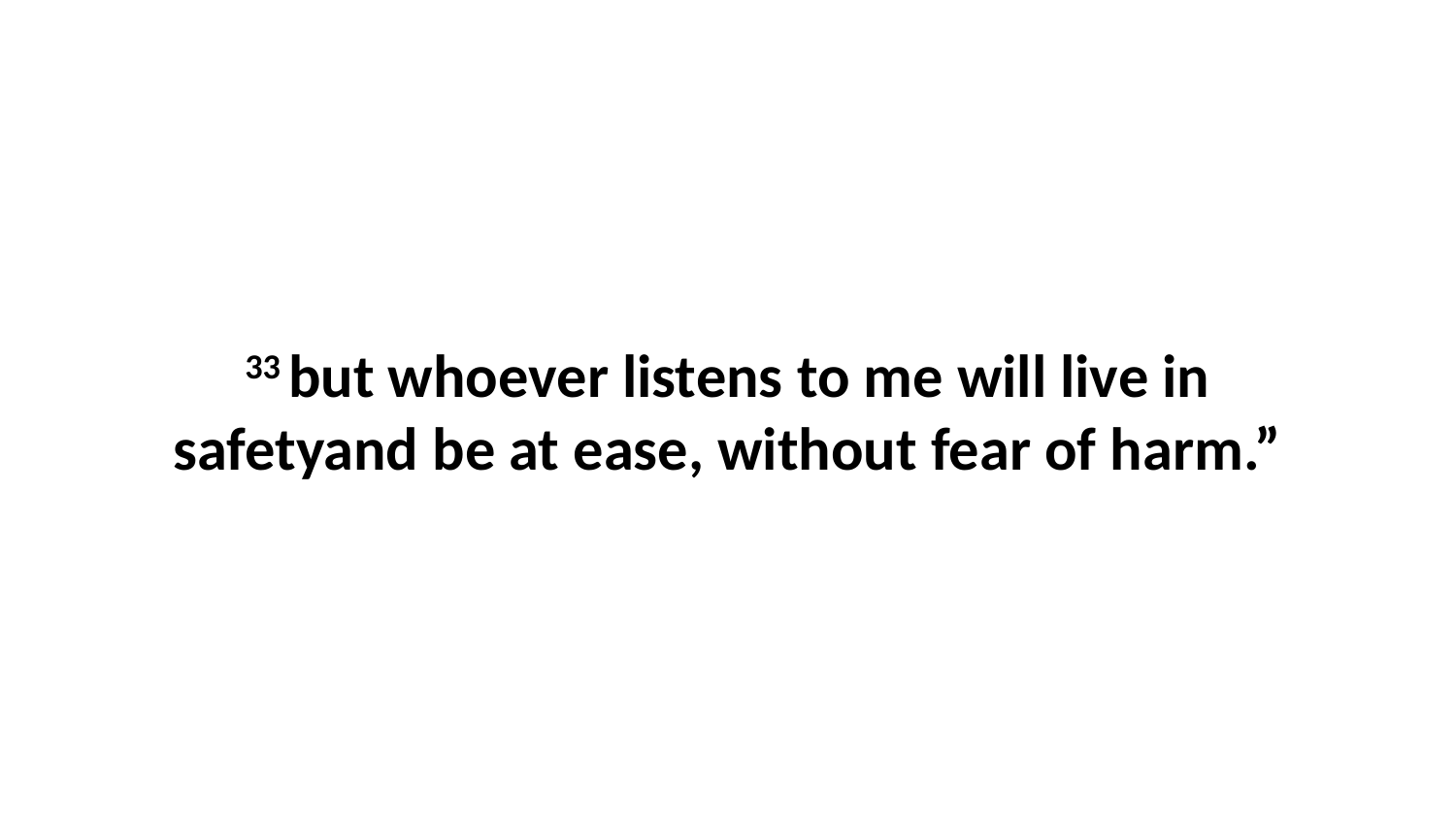

33 but whoever listens to me will live in safetyand be at ease, without fear of harm.”